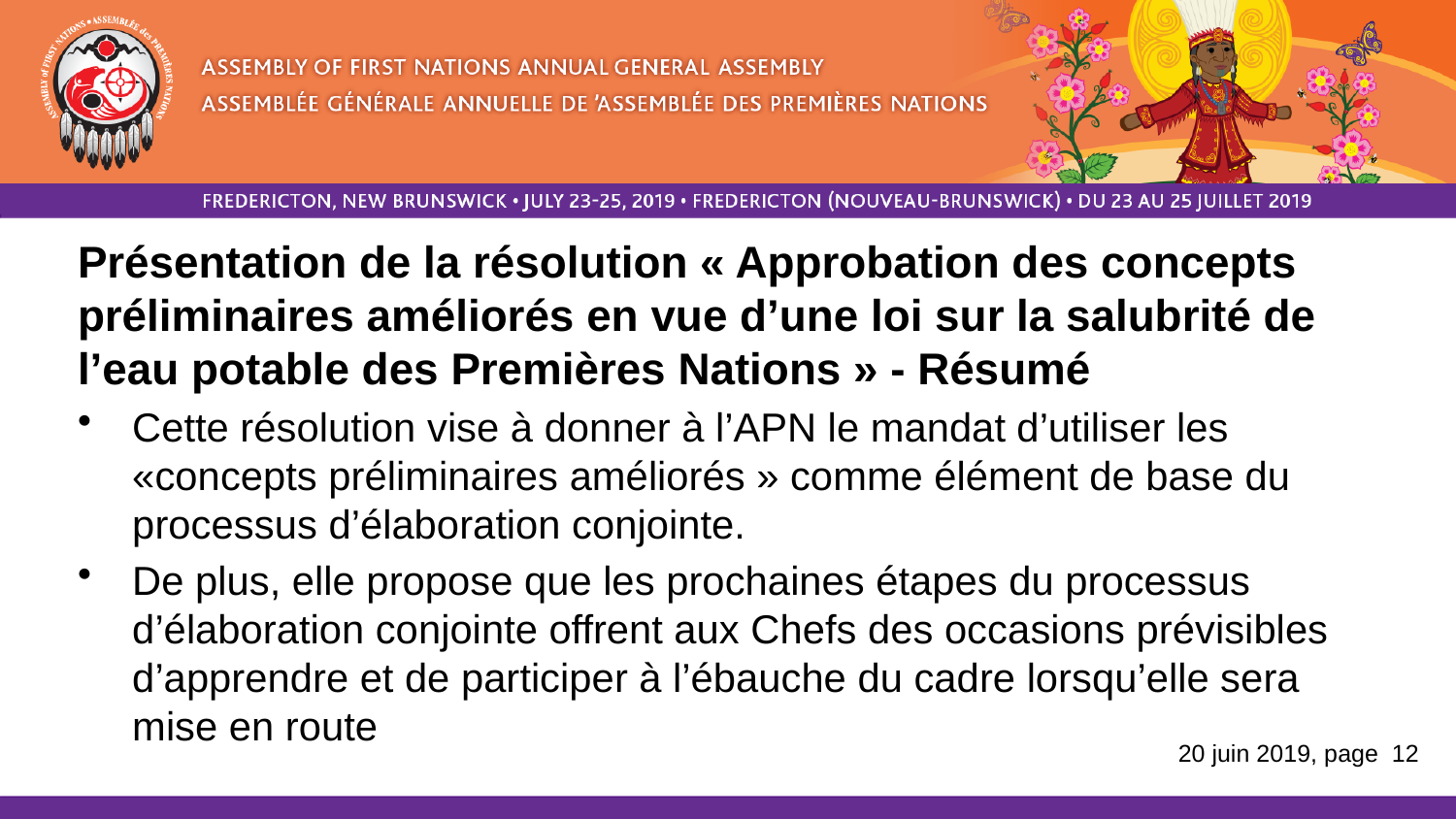

Présentation de la résolution « Approbation des concepts préliminaires améliorés en vue d’une loi sur la salubrité de l’eau potable des Premières Nations » - Résumé
Cette résolution vise à donner à l’APN le mandat d’utiliser les «concepts préliminaires améliorés » comme élément de base du processus d’élaboration conjointe.
De plus, elle propose que les prochaines étapes du processus d’élaboration conjointe offrent aux Chefs des occasions prévisibles d’apprendre et de participer à l’ébauche du cadre lorsqu’elle sera mise en route
20 juin 2019, page  12